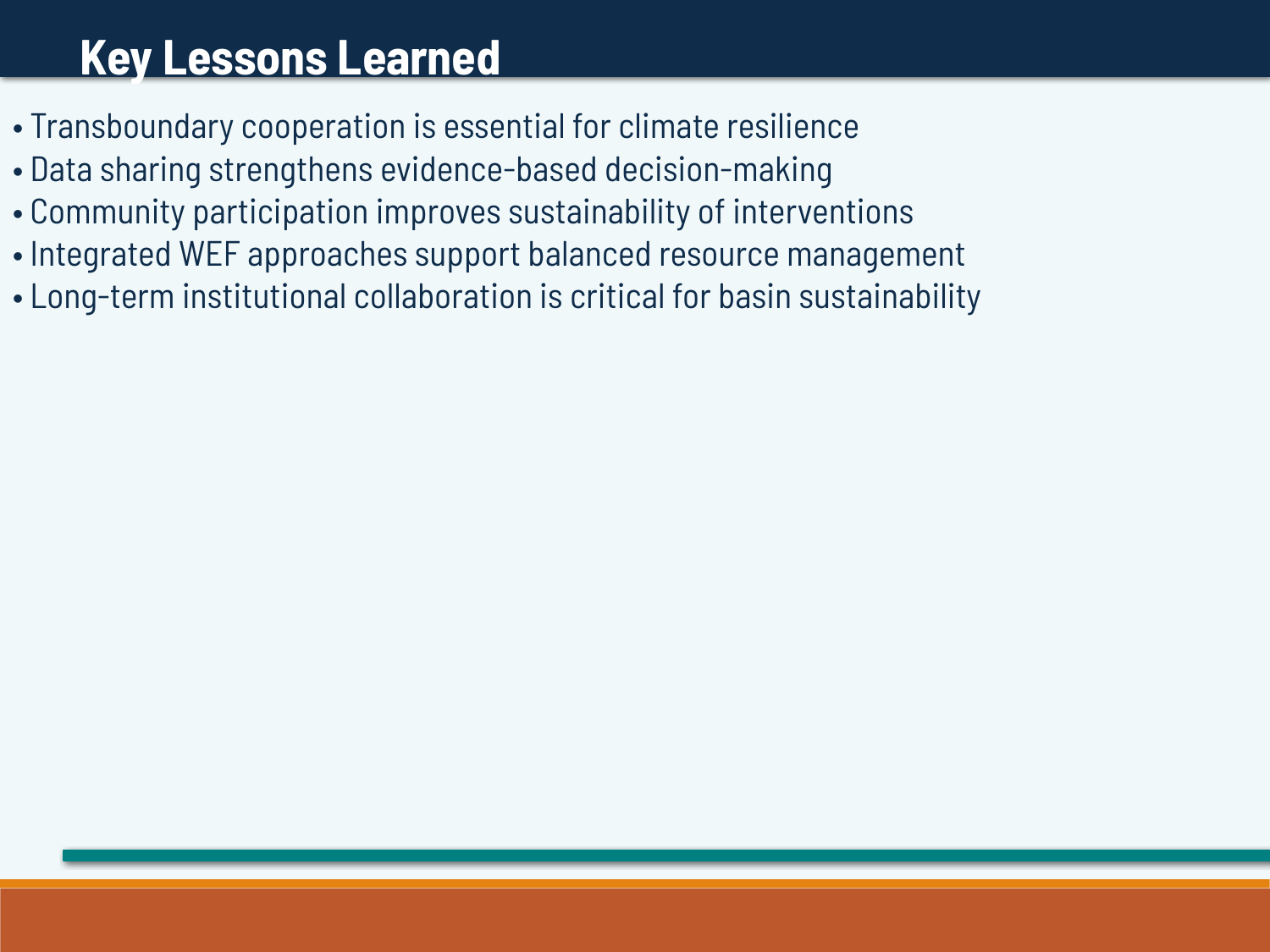

Key Lessons Learned
• Transboundary cooperation is essential for climate resilience
• Data sharing strengthens evidence-based decision-making
• Community participation improves sustainability of interventions
• Integrated WEF approaches support balanced resource management
• Long-term institutional collaboration is critical for basin sustainability